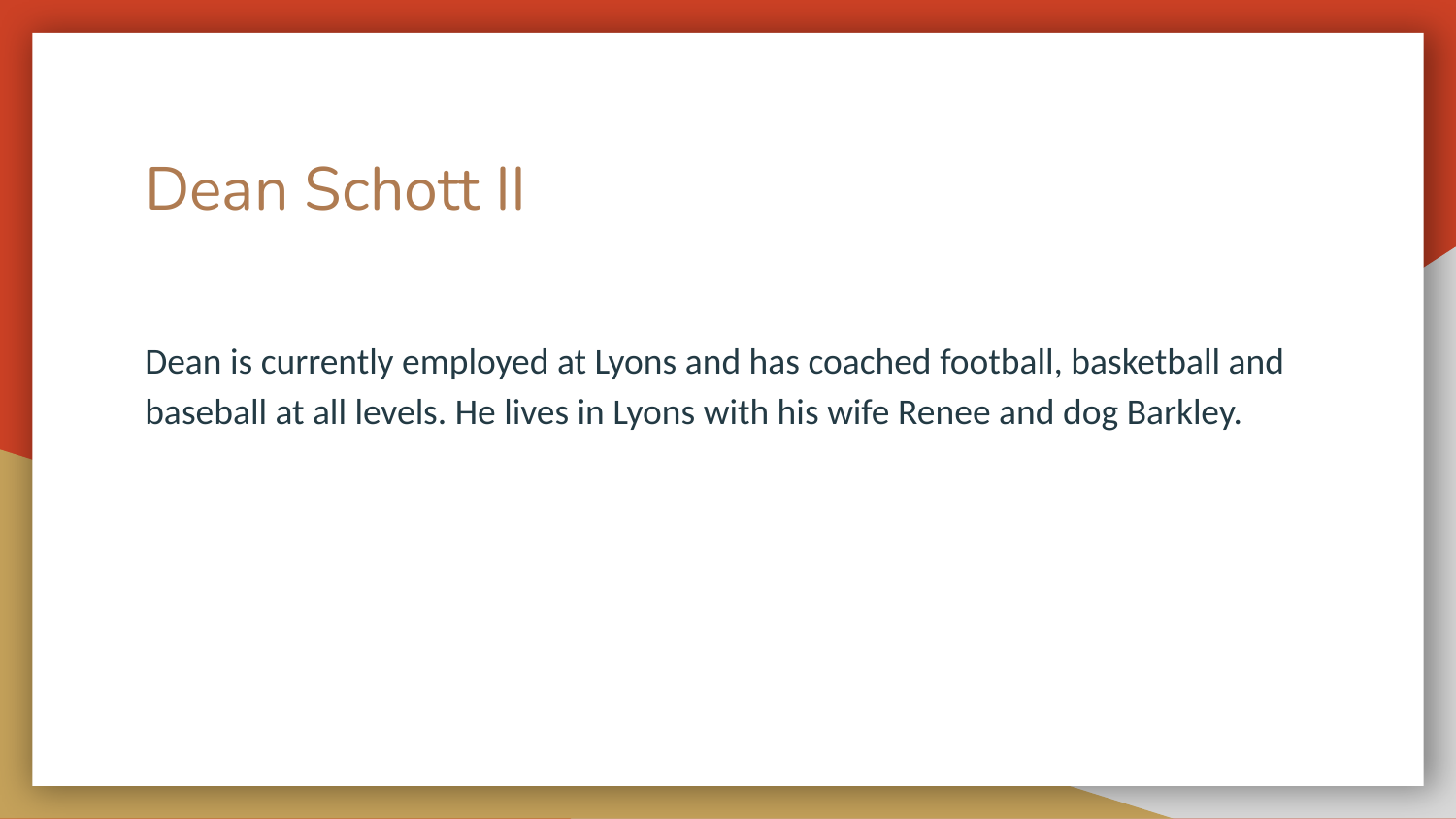

# Dean Schott II

Dean is currently employed at Lyons and has coached football, basketball and baseball at all levels. He lives in Lyons with his wife Renee and dog Barkley.